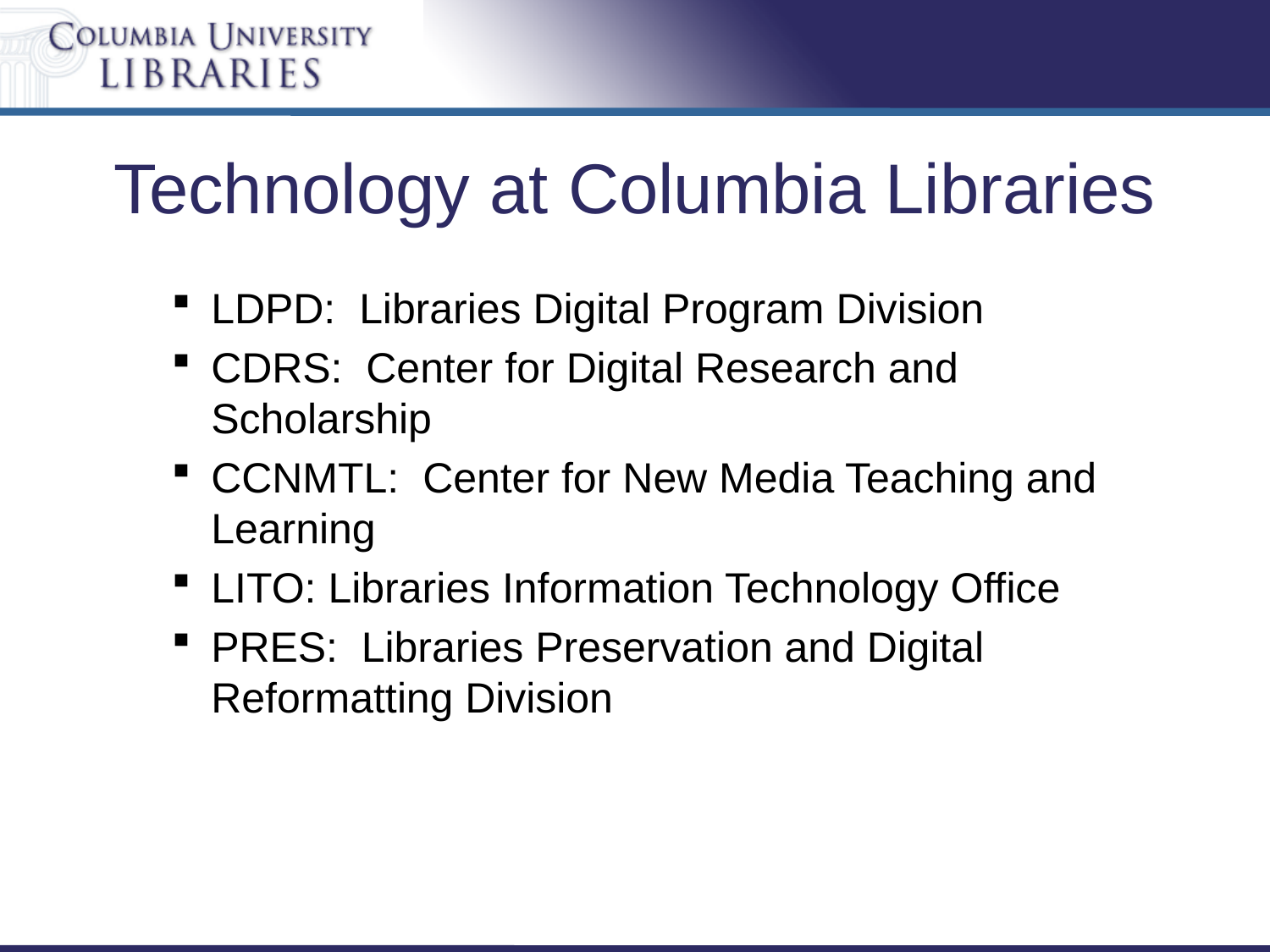

# Technology at Columbia Libraries
LDPD:  Libraries Digital Program Division
CDRS:  Center for Digital Research and Scholarship
CCNMTL:  Center for New Media Teaching and Learning
LITO: Libraries Information Technology Office
PRES:  Libraries Preservation and Digital Reformatting Division